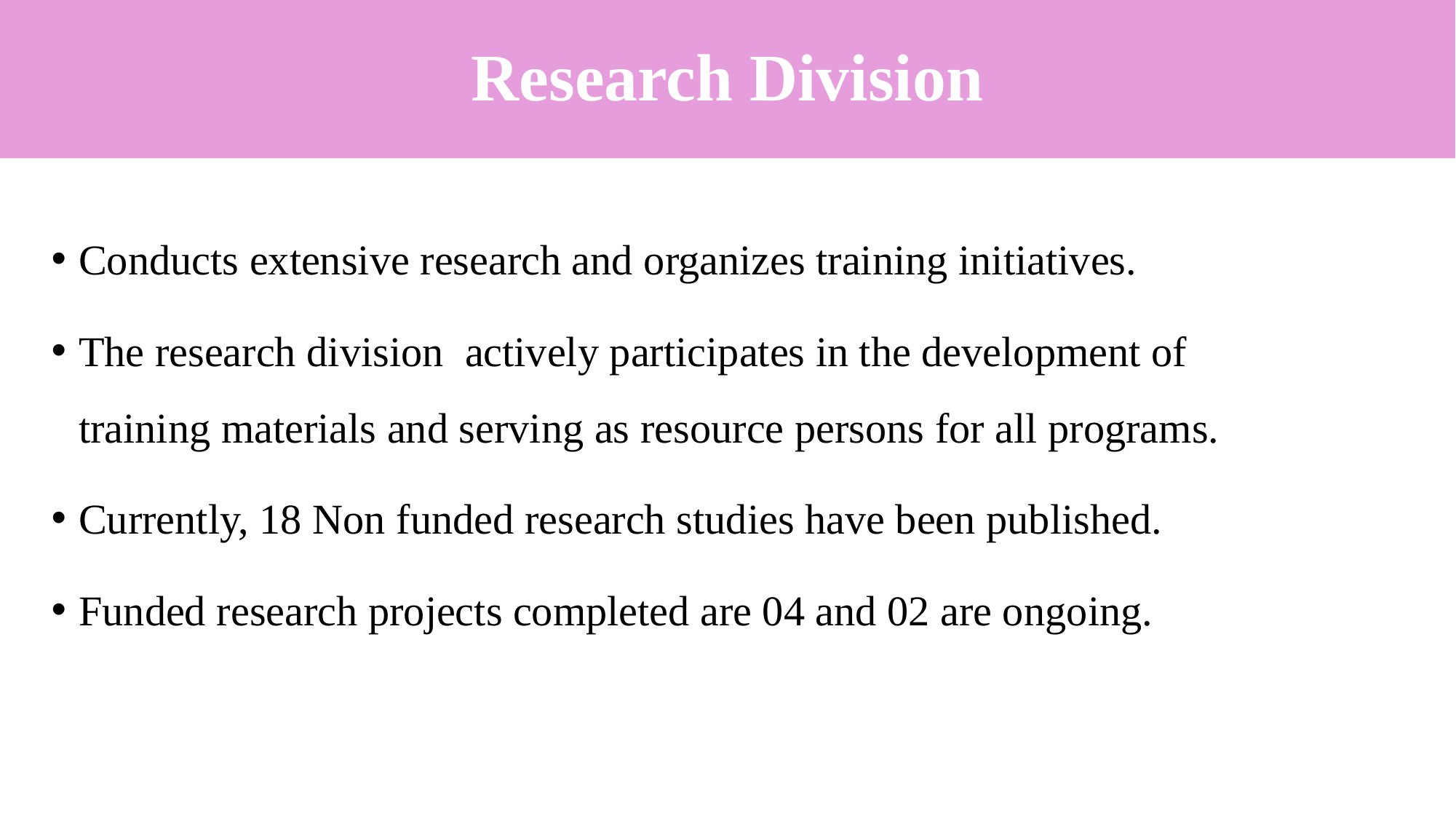

# Research Division
Conducts extensive research and organizes training initiatives.
The research division  actively participates in the development of training materials and serving as resource persons for all programs.
Currently, 18 Non funded research studies have been published.
Funded research projects completed are 04 and 02 are ongoing.